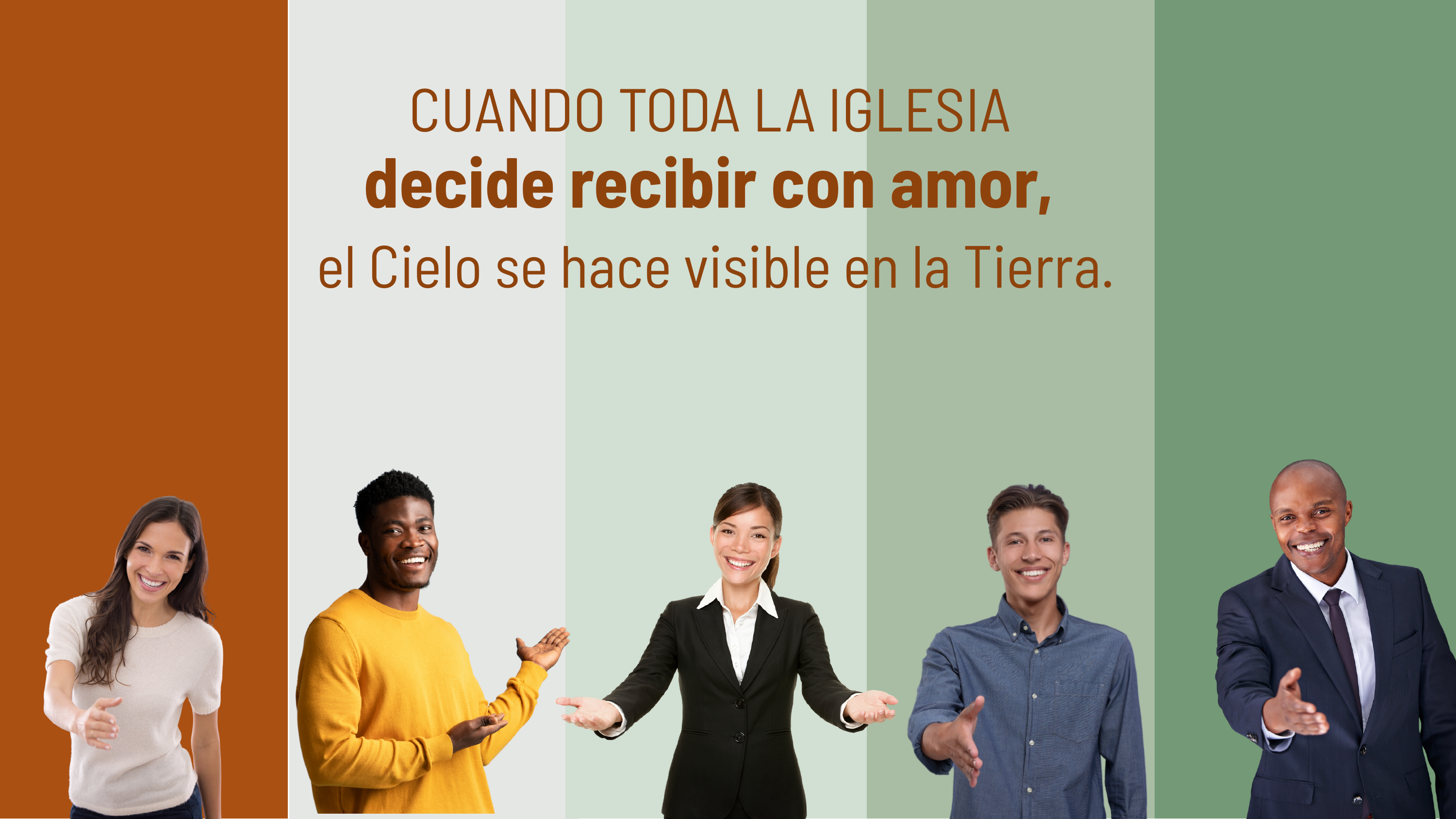

CUANDO TODA LA IGLESIA
decide recibir con amor,
el Cielo se hace visible en la Tierra.